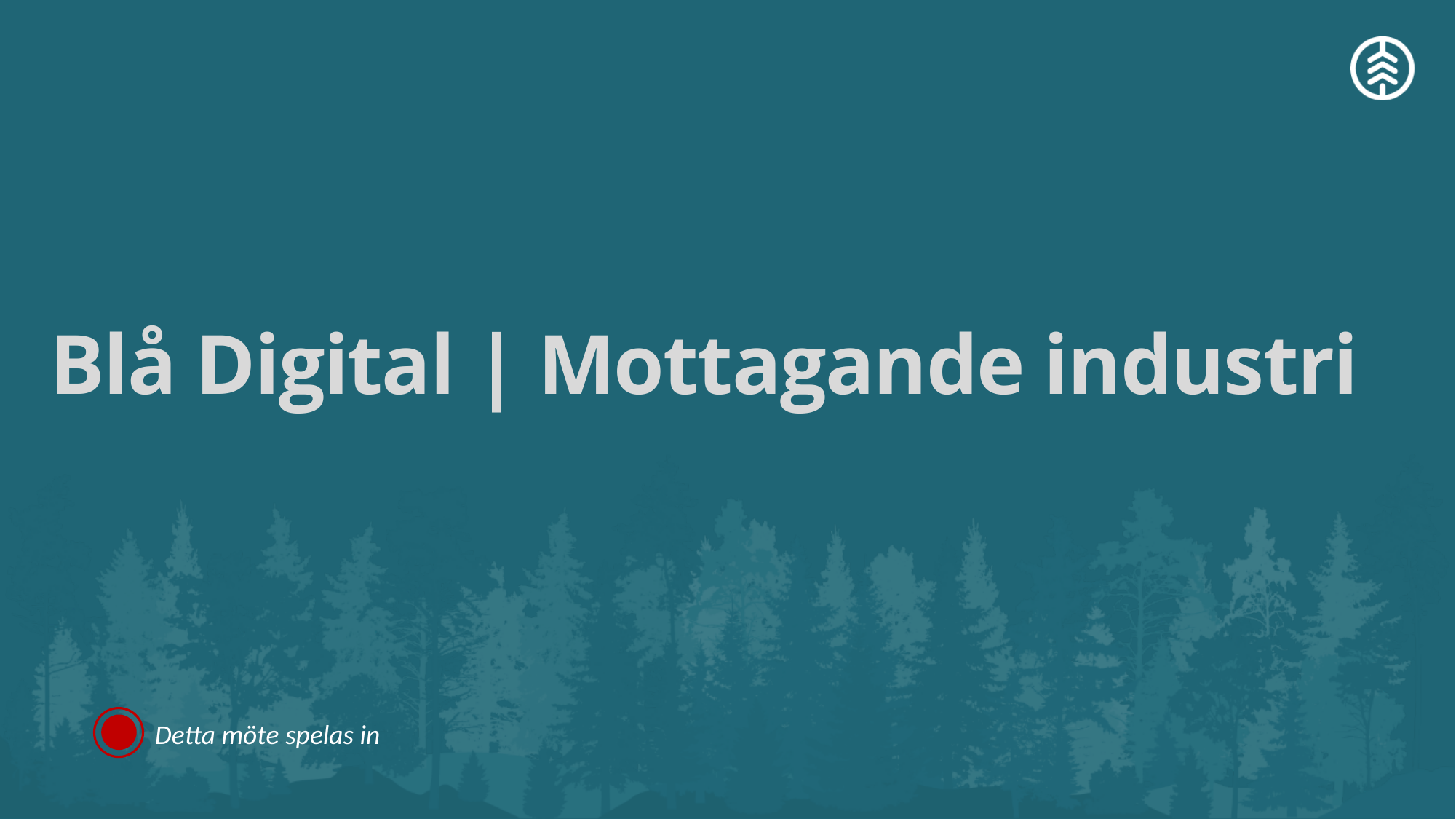

# Blå Digital | Mottagande industri

Detta möte spelas in